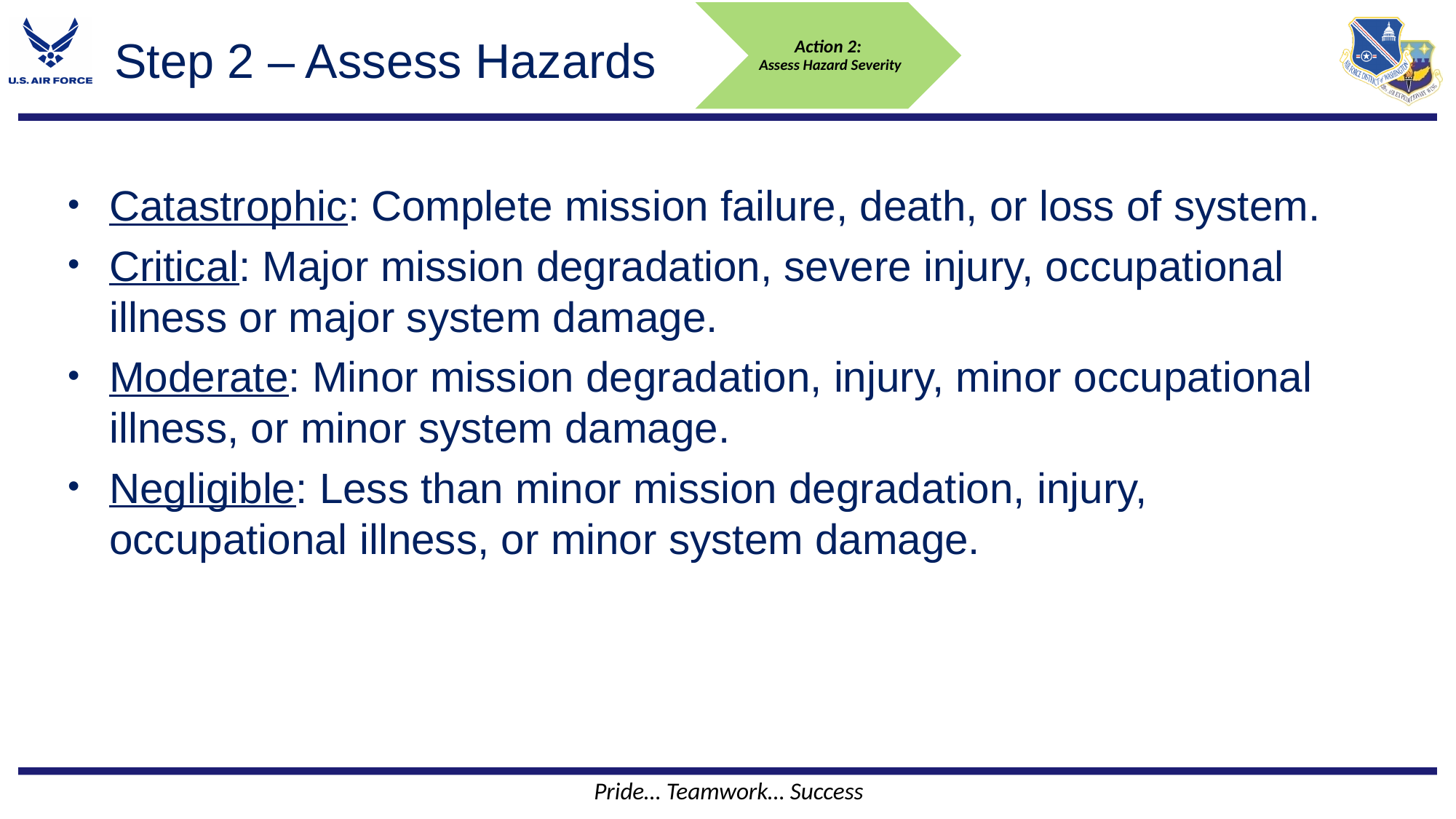

Action 2:
Assess Hazard Severity
# Step 2 – Assess Hazards
Catastrophic: Complete mission failure, death, or loss of system.
Critical: Major mission degradation, severe injury, occupational illness or major system damage.
Moderate: Minor mission degradation, injury, minor occupational illness, or minor system damage.
Negligible: Less than minor mission degradation, injury, occupational illness, or minor system damage.